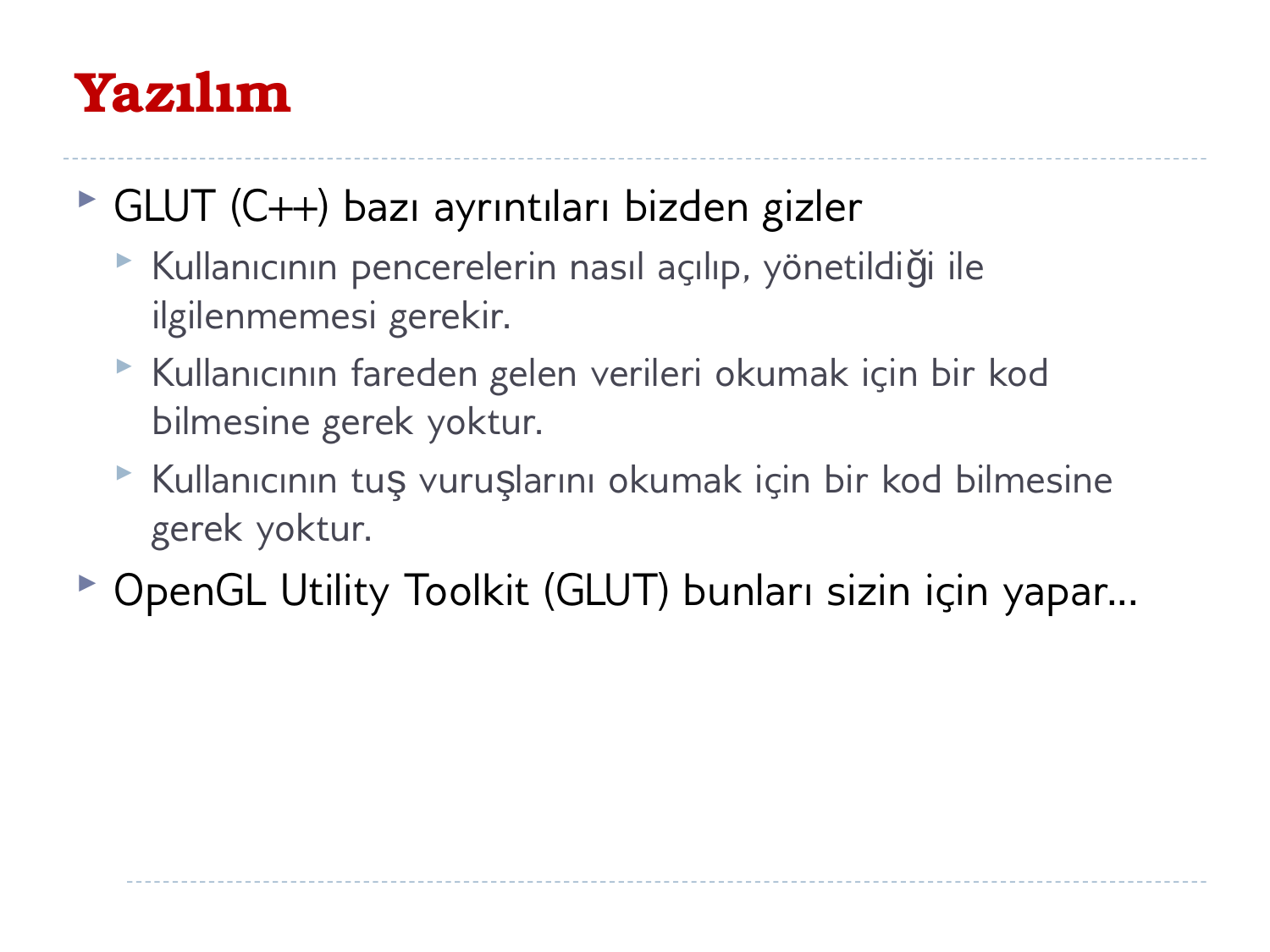

# Yazılım
GLUT (C++) bazı ayrıntıları bizden gizler
Kullanıcının pencerelerin nasıl açılıp, yönetildiği ile ilgilenmemesi gerekir.
Kullanıcının fareden gelen verileri okumak için bir kod bilmesine gerek yoktur.
Kullanıcının tuş vuruşlarını okumak için bir kod bilmesine gerek yoktur.
OpenGL Utility Toolkit (GLUT) bunları sizin için yapar...